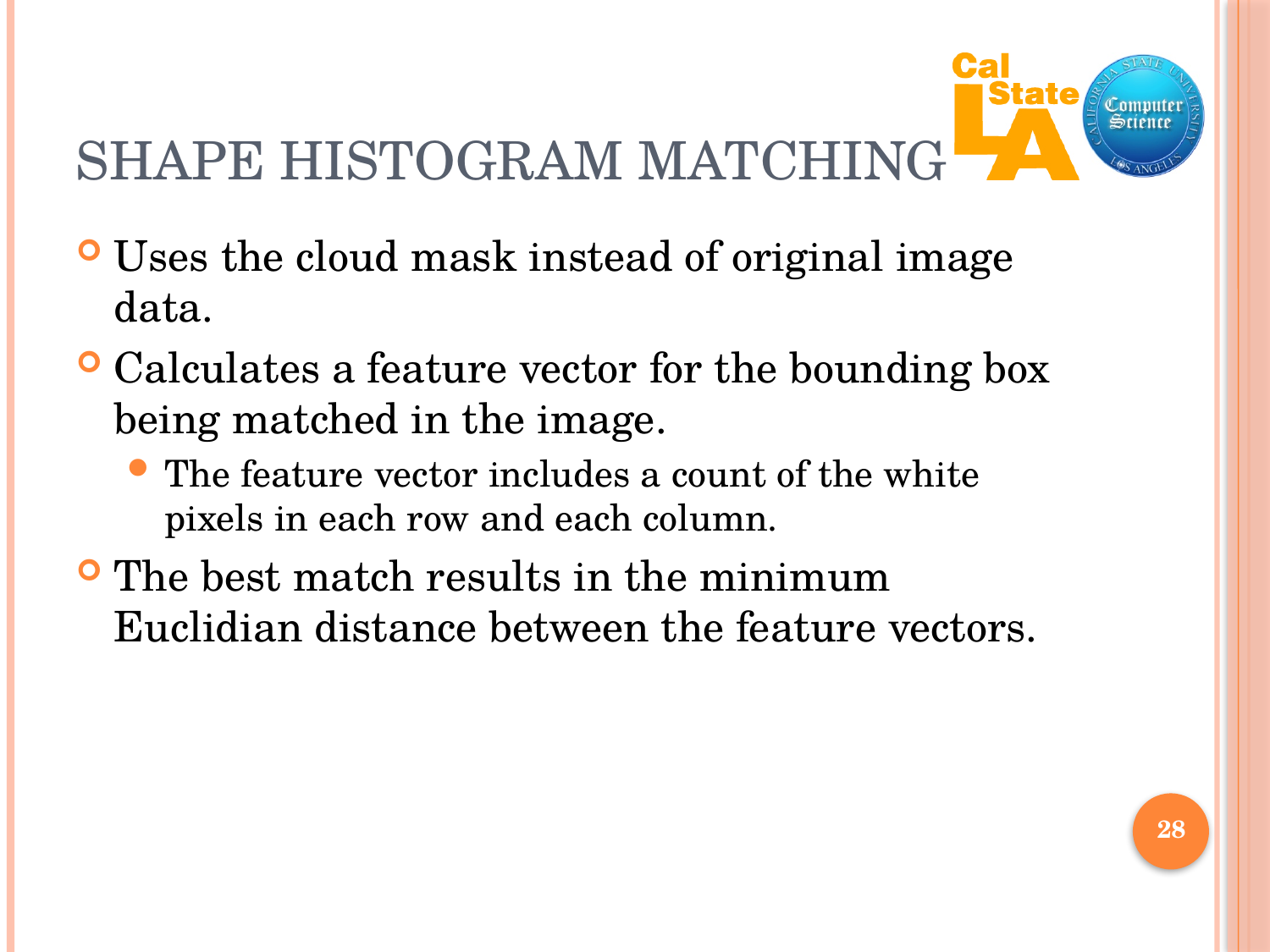

# Shape Histogram Matching
Uses the cloud mask instead of original image data.
Calculates a feature vector for the bounding box being matched in the image.
The feature vector includes a count of the white pixels in each row and each column.
The best match results in the minimum Euclidian distance between the feature vectors.
28